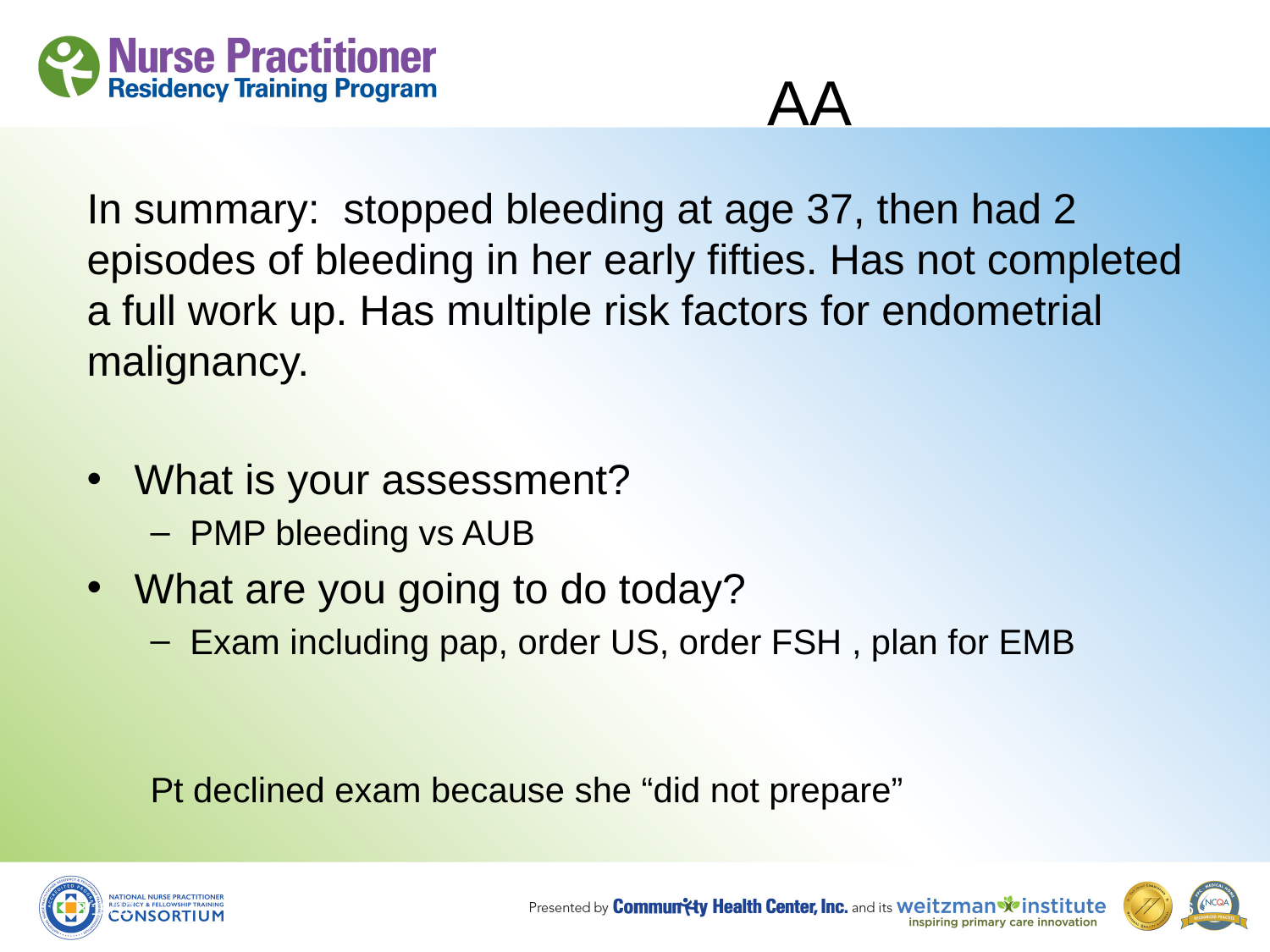

# AA
In summary:  stopped bleeding at age 37, then had 2 episodes of bleeding in her early fifties. Has not completed a full work up. Has multiple risk factors for endometrial malignancy.

What is your assessment?
PMP bleeding vs AUB
What are you going to do today?
Exam including pap, order US, order FSH , plan for EMB

Pt declined exam because she “did not prepare”
8/19/10
66